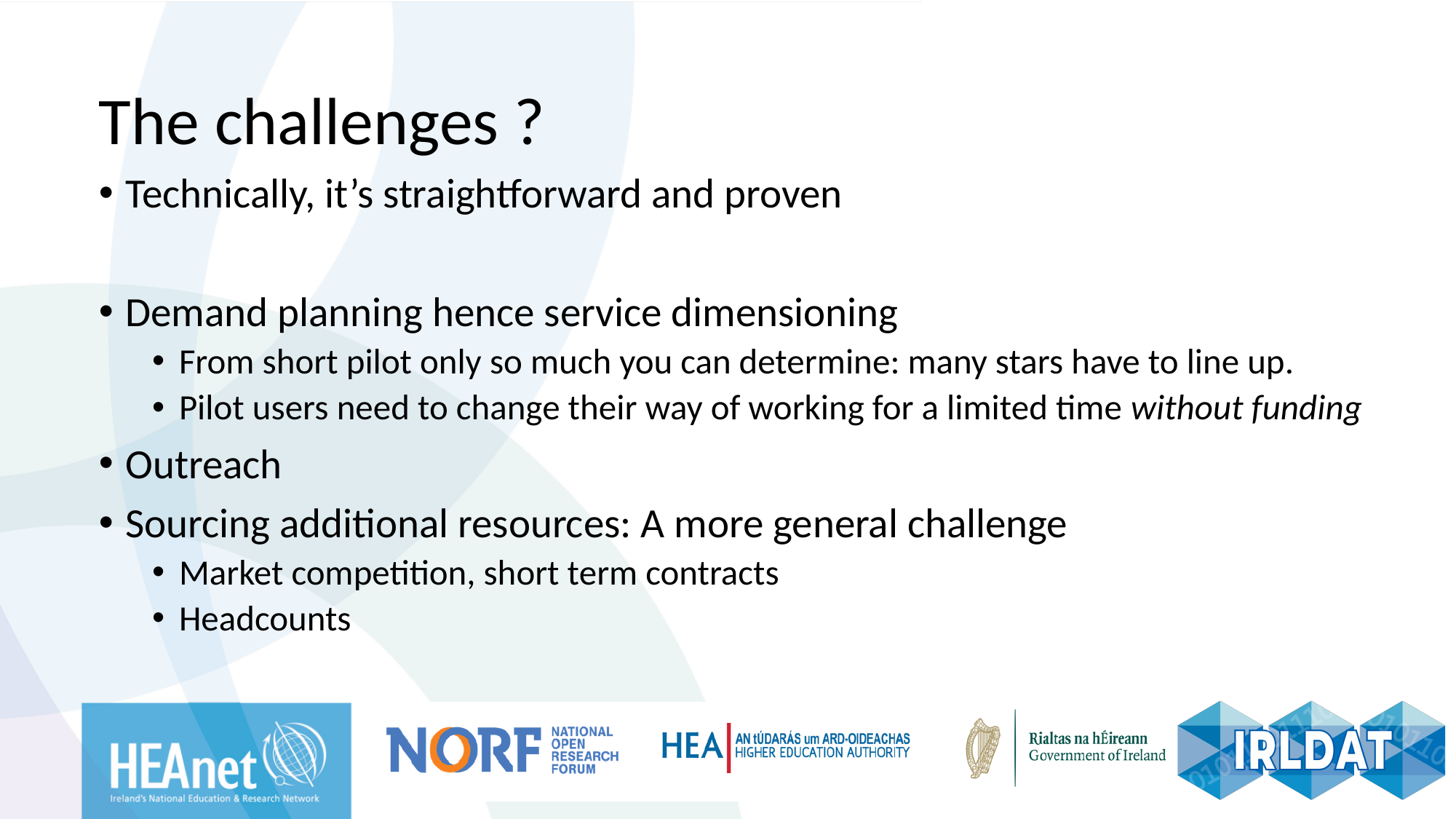

# The challenges ?
Technically, it’s straightforward and proven

Demand planning hence service dimensioning
From short pilot only so much you can determine: many stars have to line up.
Pilot users need to change their way of working for a limited time without funding
Outreach
Sourcing additional resources: A more general challenge
Market competition, short term contracts
Headcounts